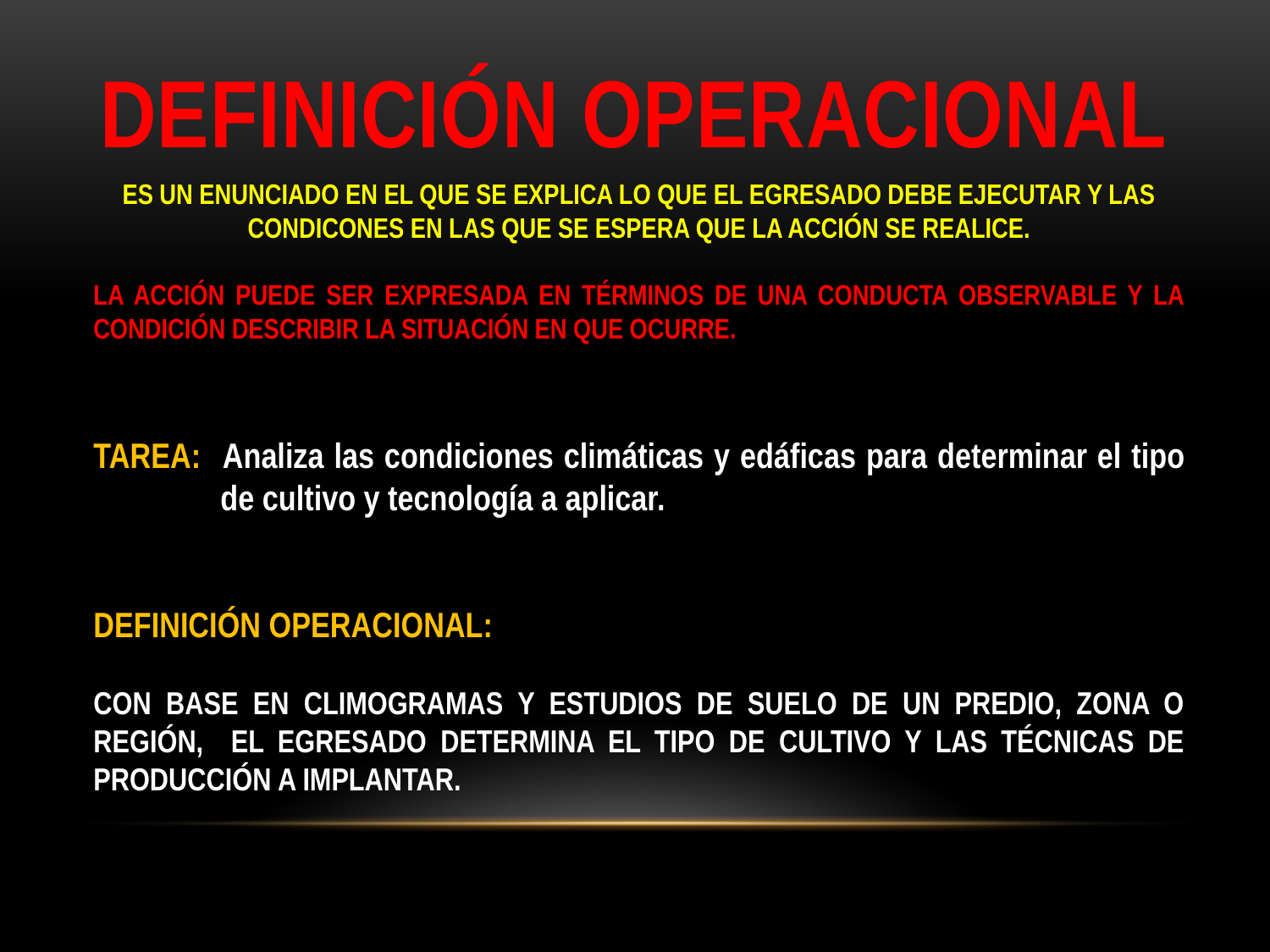

DEFINICIÓN OPERACIONAL
ES UN ENUNCIADO EN EL QUE SE EXPLICA LO QUE EL EGRESADO DEBE EJECUTAR Y LAS CONDICONES EN LAS QUE SE ESPERA QUE LA ACCIÓN SE REALICE.

LA ACCIÓN PUEDE SER EXPRESADA EN TÉRMINOS DE UNA CONDUCTA OBSERVABLE Y LA CONDICIÓN DESCRIBIR LA SITUACIÓN EN QUE OCURRE.

TAREA: 	Analiza las condiciones climáticas y edáficas para determinar el tipo 	de cultivo y tecnología a aplicar.

DEFINICIÓN OPERACIONAL:

CON BASE EN CLIMOGRAMAS Y ESTUDIOS DE SUELO DE UN PREDIO, ZONA O REGIÓN,  EL EGRESADO DETERMINA EL TIPO DE CULTIVO Y LAS TÉCNICAS DE PRODUCCIÓN A IMPLANTAR.